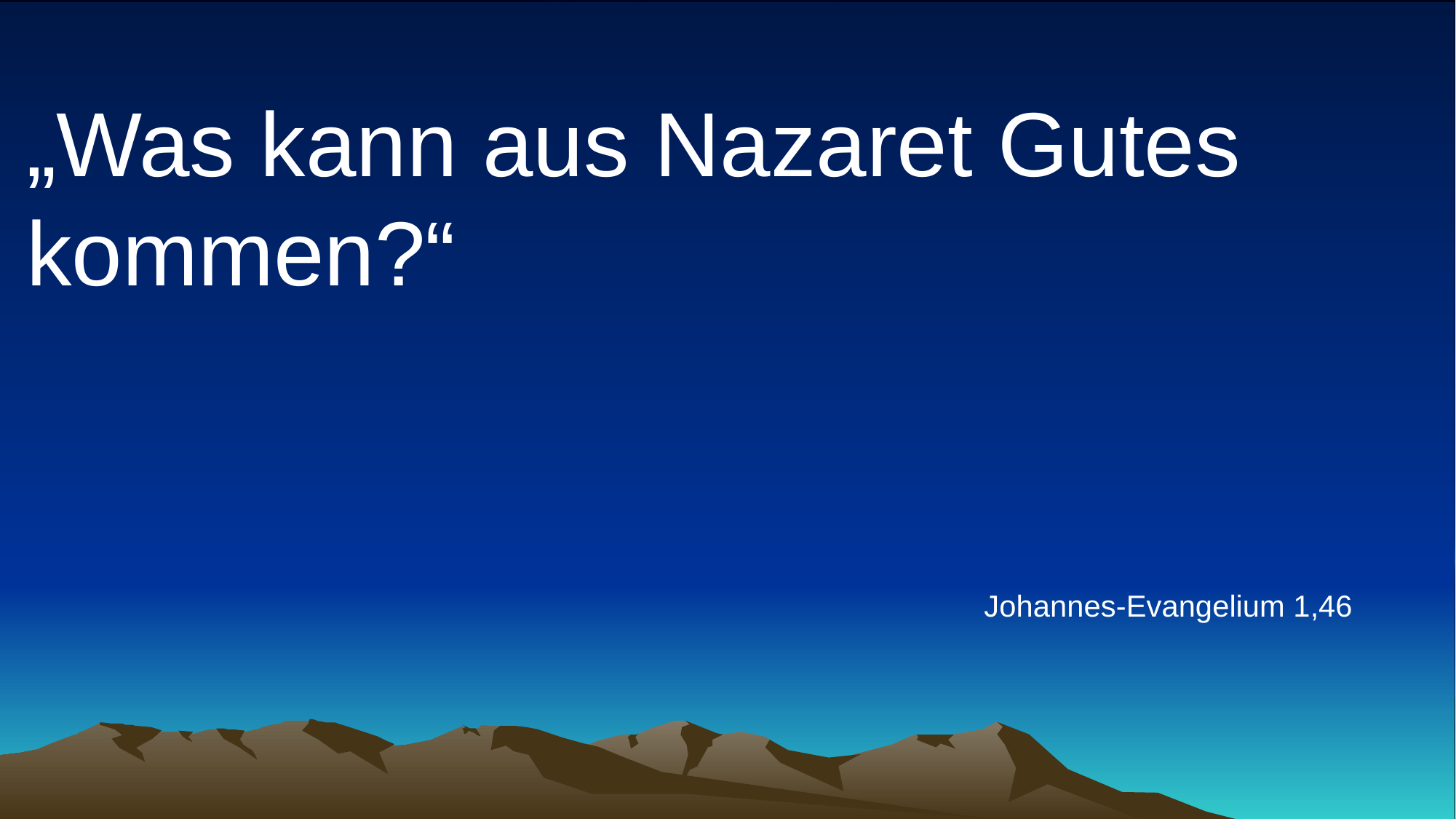

# „Was kann aus Nazaret Gutes kommen?“
Johannes-Evangelium 1,46